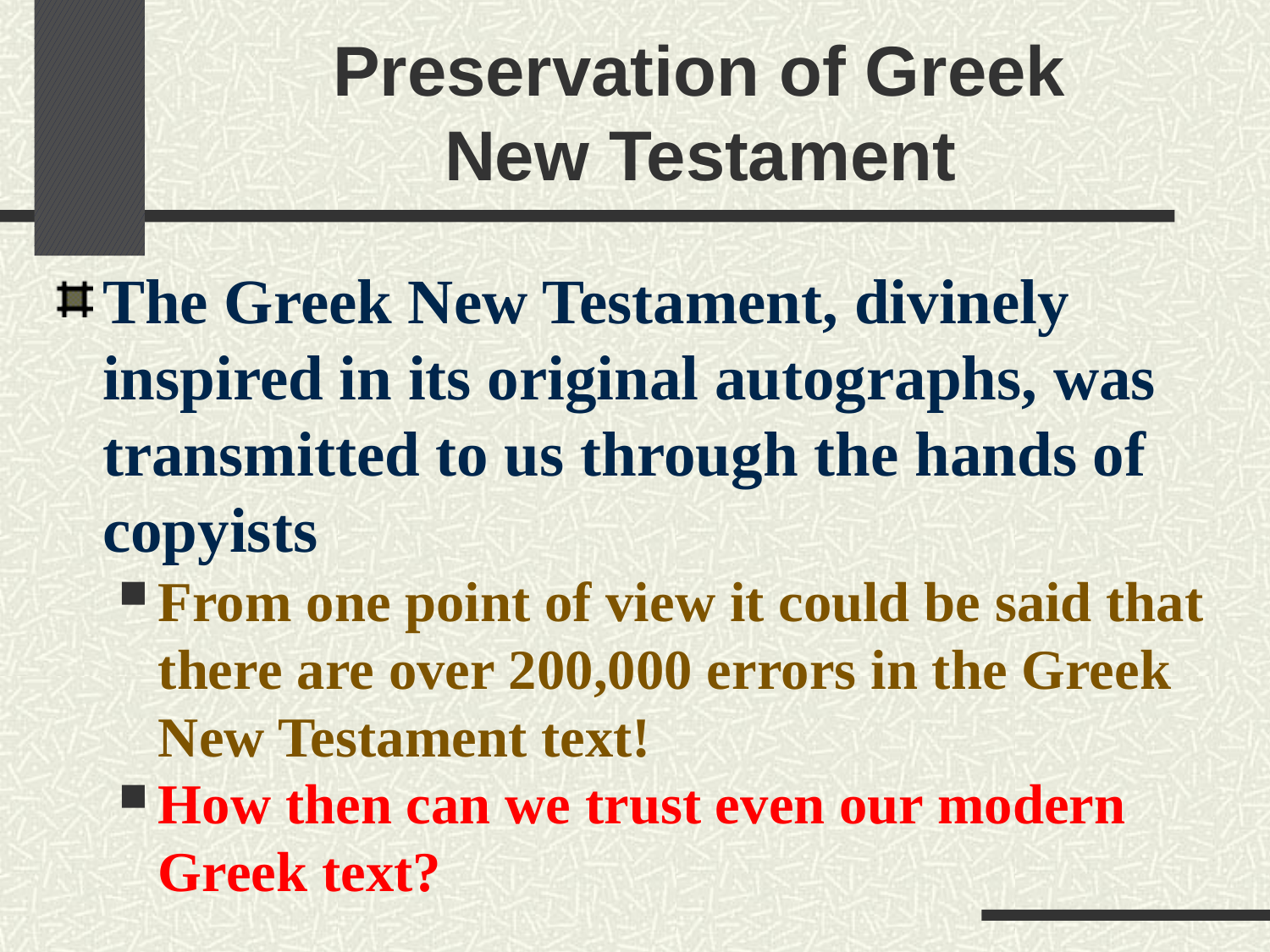

# Preservation of Greek New Testament
The Greek New Testament, divinely inspired in its original autographs, was transmitted to us through the hands of copyists
From one point of view it could be said that there are over 200,000 errors in the Greek New Testament text!
How then can we trust even our modern Greek text?